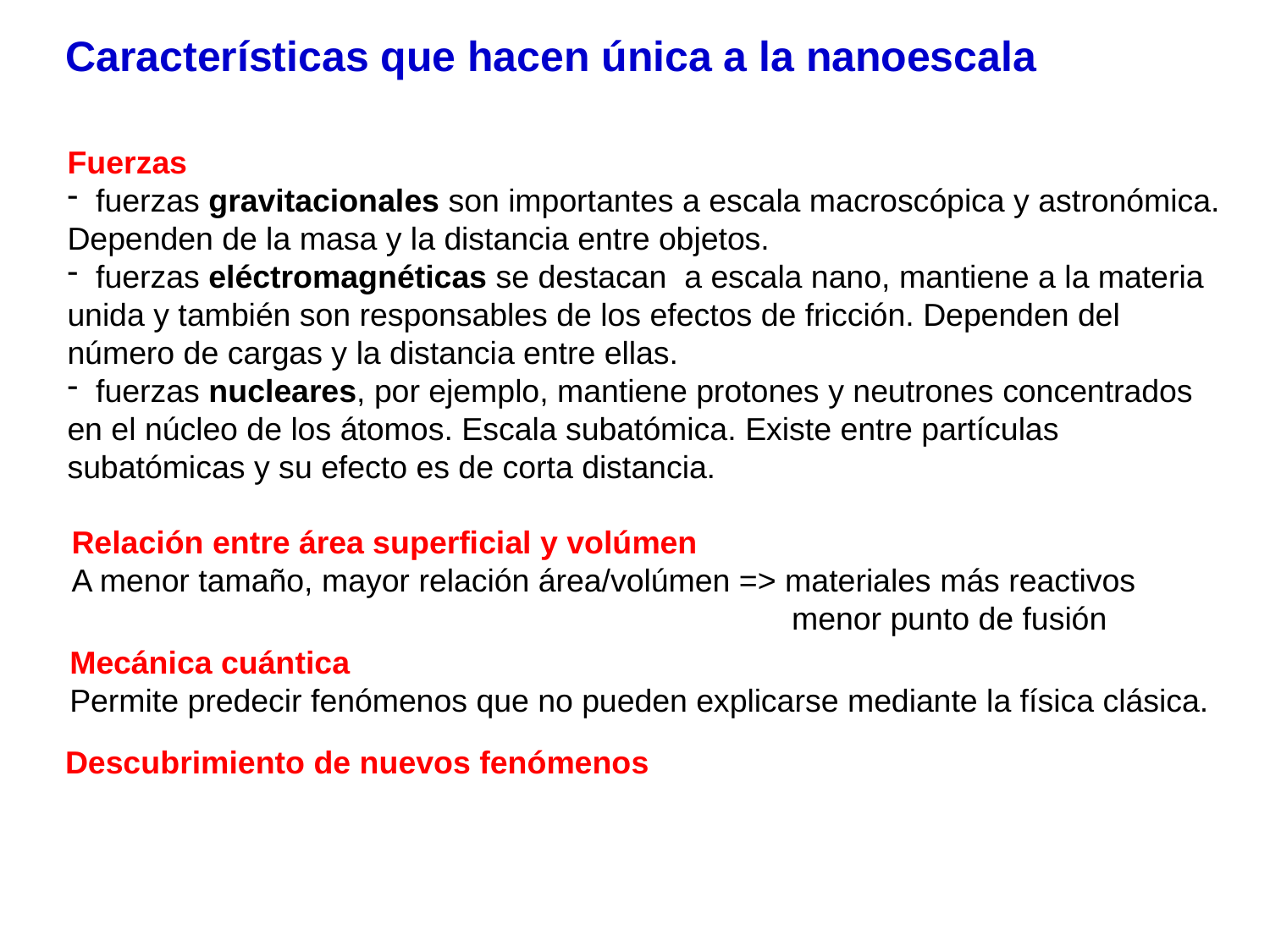

Características que hacen única a la nanoescala
Fuerzas
  fuerzas gravitacionales son importantes a escala macroscópica y astronómica. Dependen de la masa y la distancia entre objetos.
  fuerzas eléctromagnéticas se destacan  a escala nano, mantiene a la materia unida y también son responsables de los efectos de fricción. Dependen del número de cargas y la distancia entre ellas.
  fuerzas nucleares, por ejemplo, mantiene protones y neutrones concentrados en el núcleo de los átomos. Escala subatómica. Existe entre partículas subatómicas y su efecto es de corta distancia.

Relación entre área superficial y volúmen
A menor tamaño, mayor relación área/volúmen => materiales más reactivos
                                                                                 menor punto de fusión
Mecánica cuántica
Permite predecir fenómenos que no pueden explicarse mediante la física clásica.
Descubrimiento de nuevos fenómenos